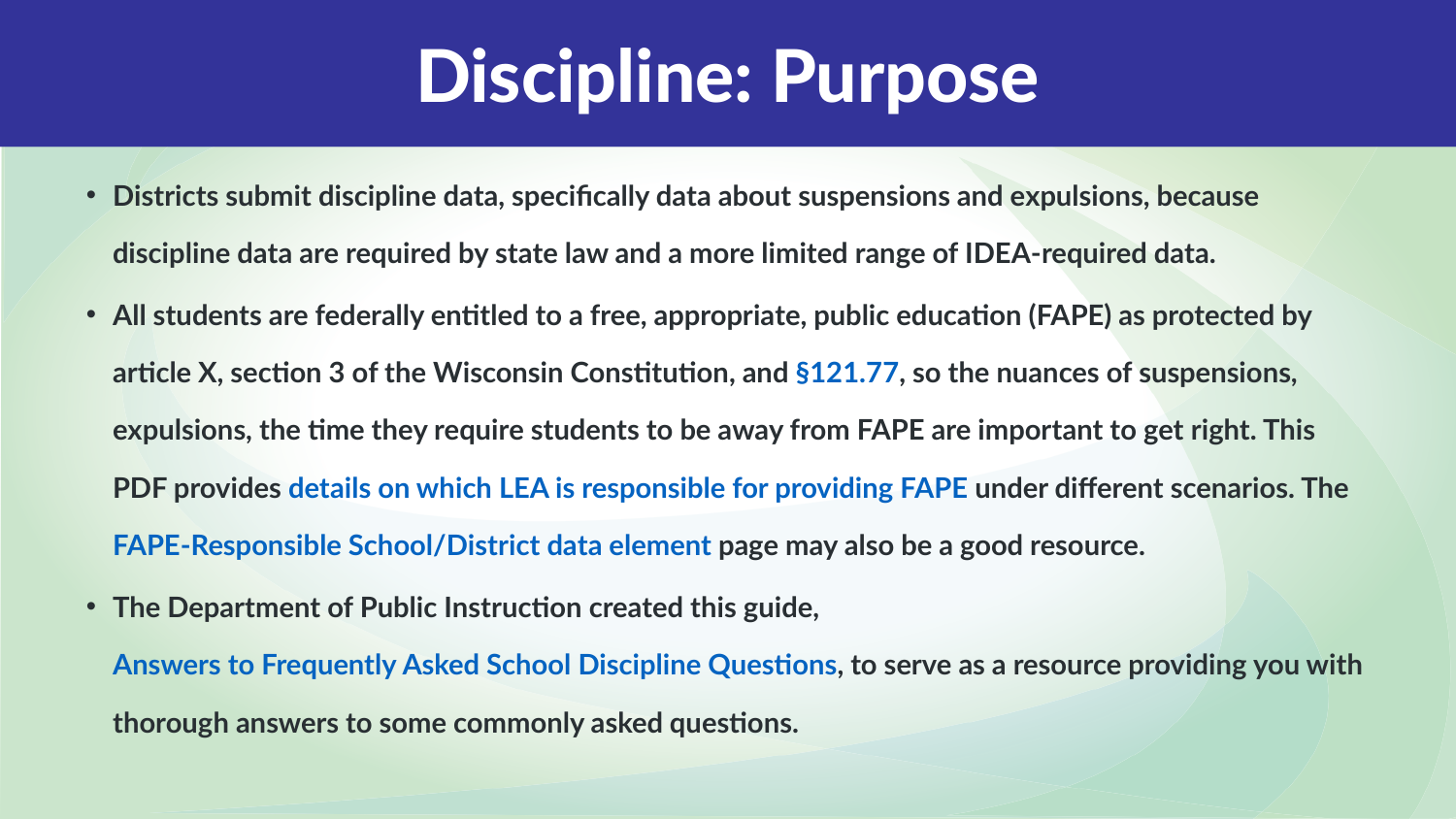

Discipline: Purpose
Districts submit discipline data, specifically data about suspensions and expulsions, because discipline data are required by state law and a more limited range of IDEA-required data.
All students are federally entitled to a free, appropriate, public education (FAPE) as protected by article X, section 3 of the Wisconsin Constitution, and §121.77, so the nuances of suspensions, expulsions, the time they require students to be away from FAPE are important to get right. This PDF provides details on which LEA is responsible for providing FAPE under different scenarios. The FAPE-Responsible School/District data element page may also be a good resource.
The Department of Public Instruction created this guide, Answers to Frequently Asked School Discipline Questions, to serve as a resource providing you with thorough answers to some commonly asked questions.